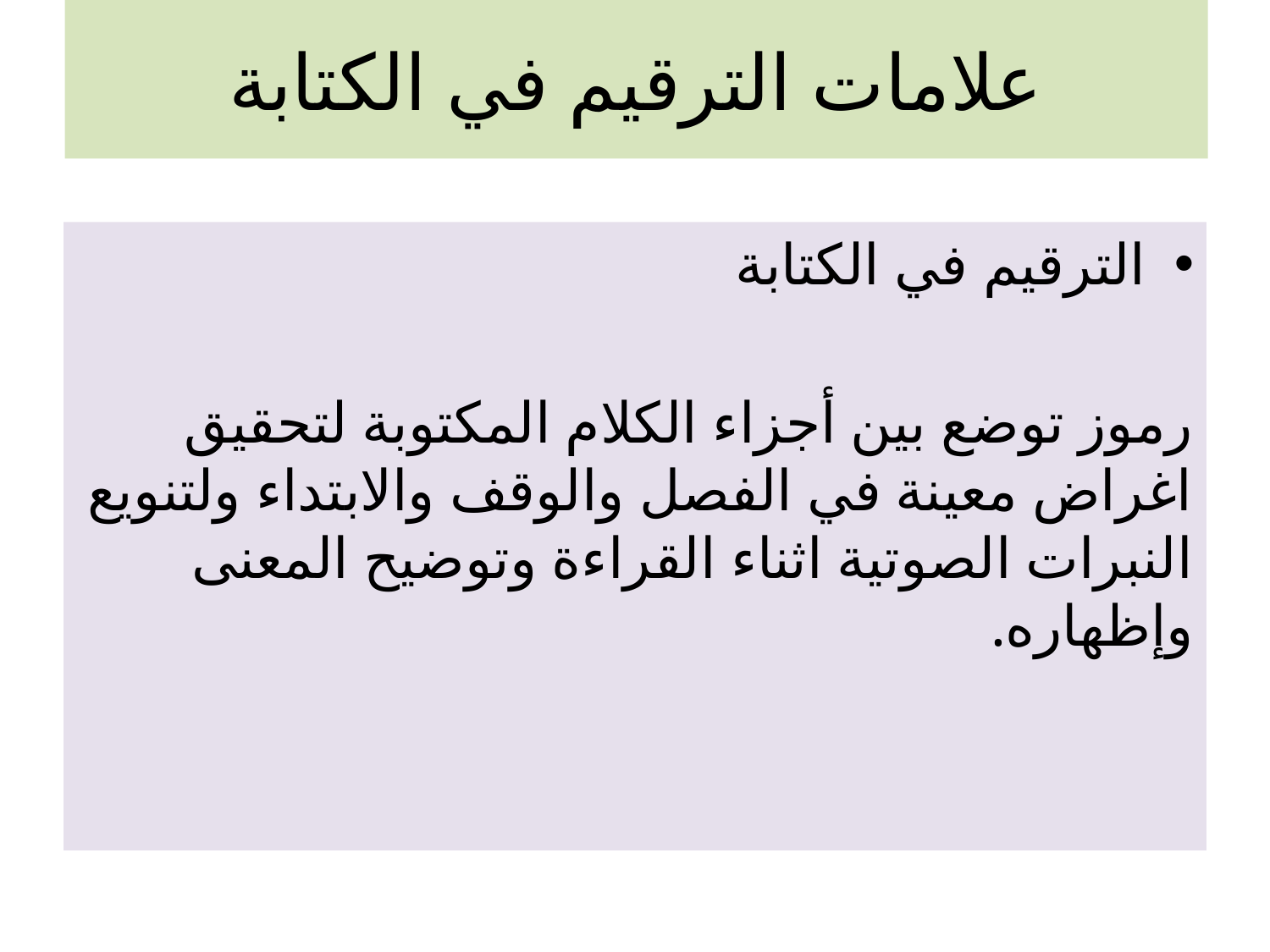

# علامات الترقيم في الكتابة
الترقيم في الكتابة

رموز توضع بين أجزاء الكلام المكتوبة لتحقيق اغراض معينة في الفصل والوقف والابتداء ولتنويع النبرات الصوتية اثناء القراءة وتوضيح المعنى وإظهاره.